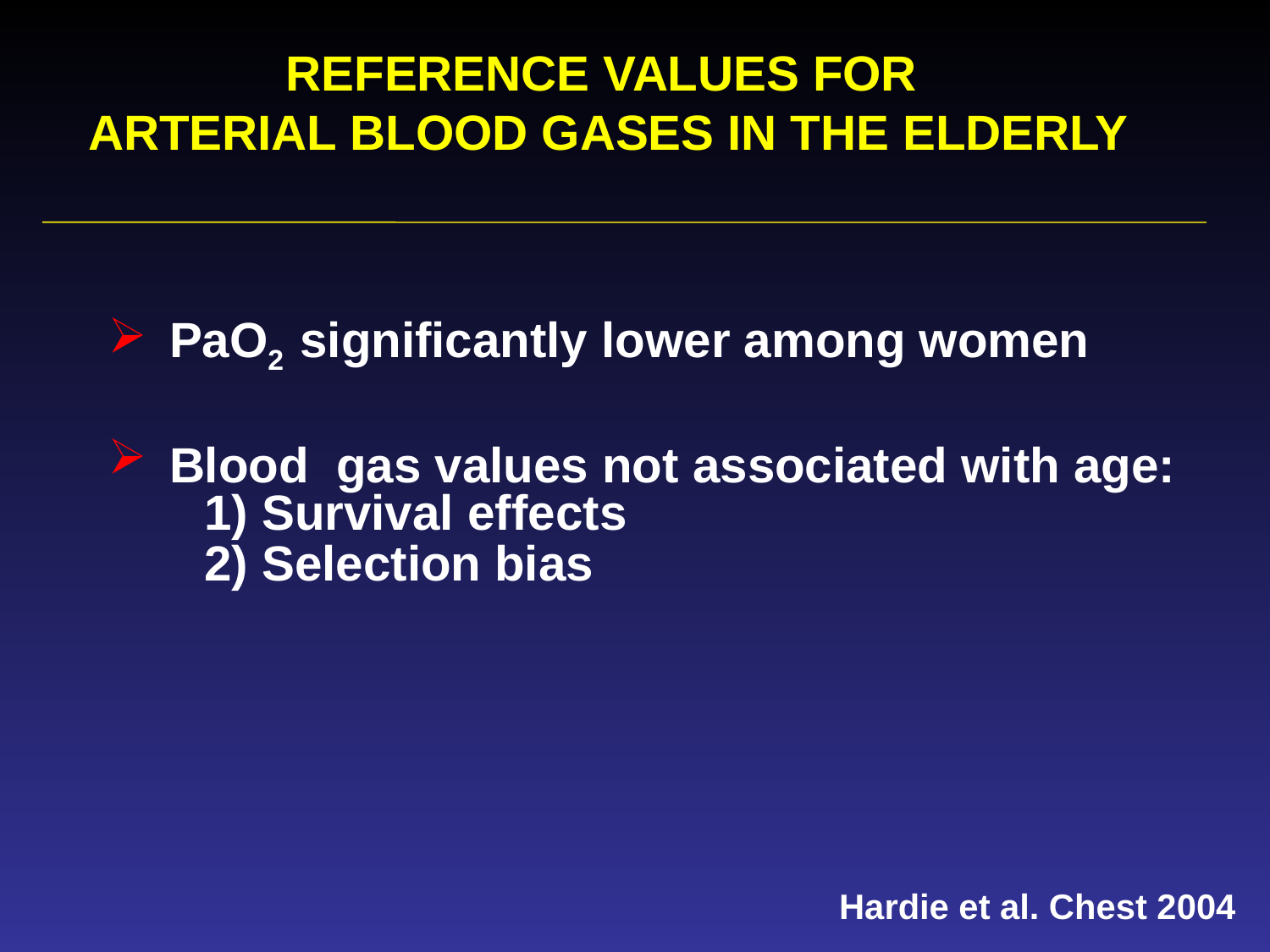

# REFERENCE VALUES FOR ARTERIAL BLOOD GASES IN THE ELDERLY

 PaO2  significantly lower among women
 Blood  gas values not associated with age:
       1) Survival effects
       2) Selection bias
Hardie et al. Chest 2004